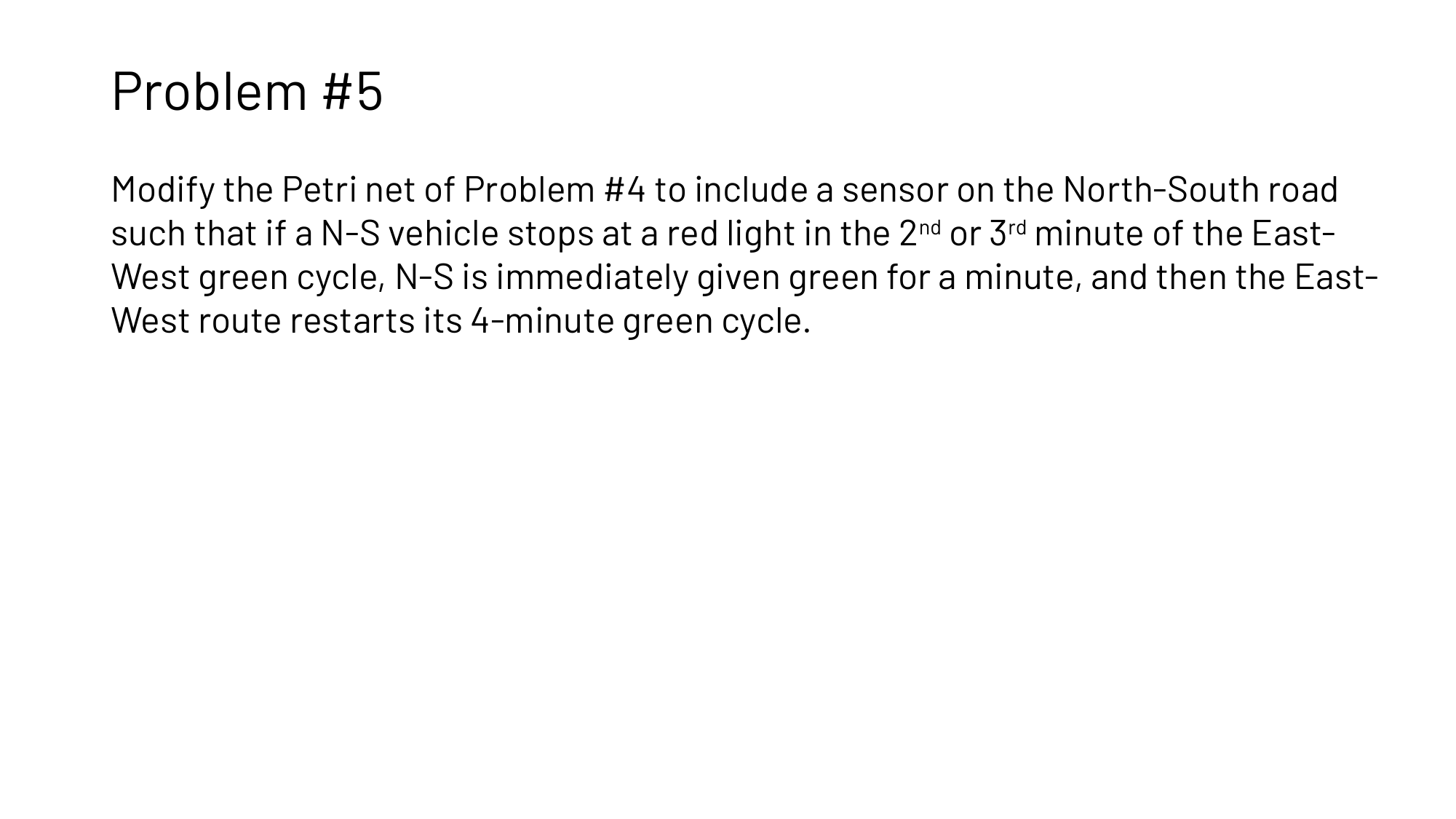

# Problem #5
Modify the Petri net of Problem #4 to include a sensor on the North-South road such that if a N-S vehicle stops at a red light in the 2nd or 3rd minute of the East-West green cycle, N-S is immediately given green for a minute, and then the East-West route restarts its 4-minute green cycle.